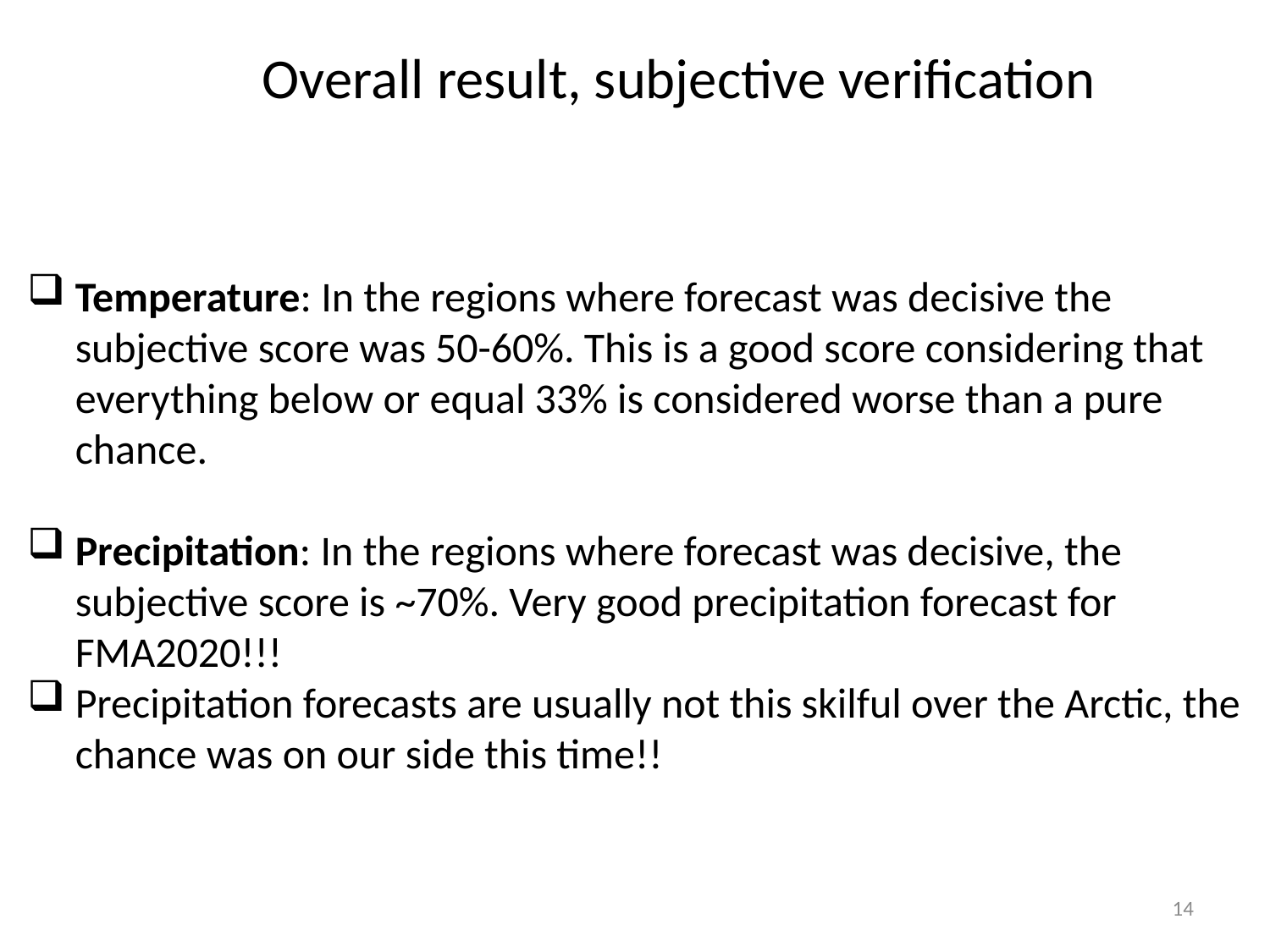

Overall result, subjective verification
Temperature: In the regions where forecast was decisive the subjective score was 50-60%. This is a good score considering that everything below or equal 33% is considered worse than a pure chance.

Precipitation: In the regions where forecast was decisive, the subjective score is ~70%. Very good precipitation forecast for FMA2020!!!
Precipitation forecasts are usually not this skilful over the Arctic, the chance was on our side this time!!

14